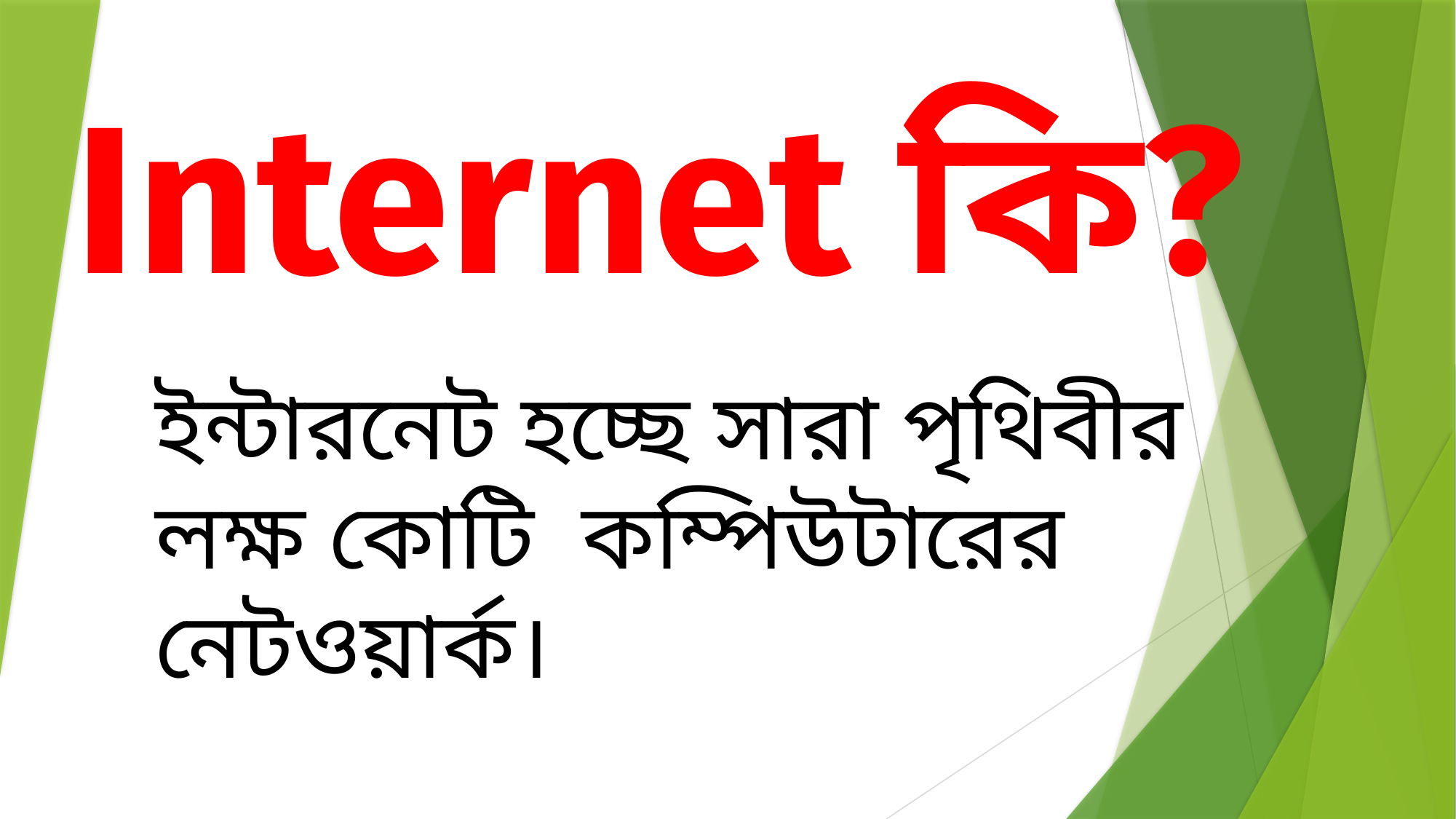

Internet কি?
ইন্টারনেট হচ্ছে সারা পৃথিবীর লক্ষ কোটি  কম্পিউটারের নেটওয়ার্ক।